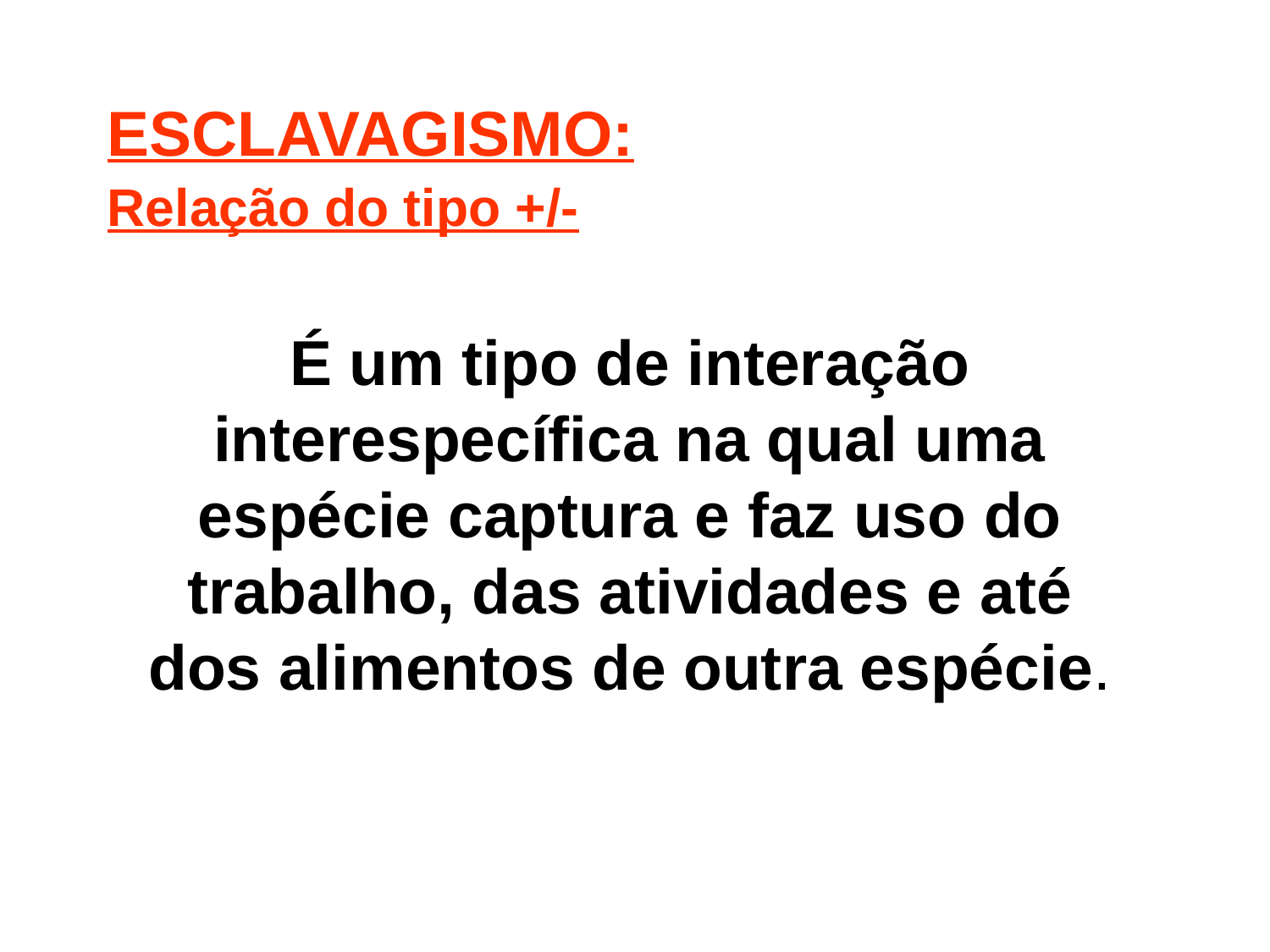

ESCLAVAGISMO:
Relação do tipo +/-
É um tipo de interação interespecífica na qual uma espécie captura e faz uso do trabalho, das atividades e até dos alimentos de outra espécie.